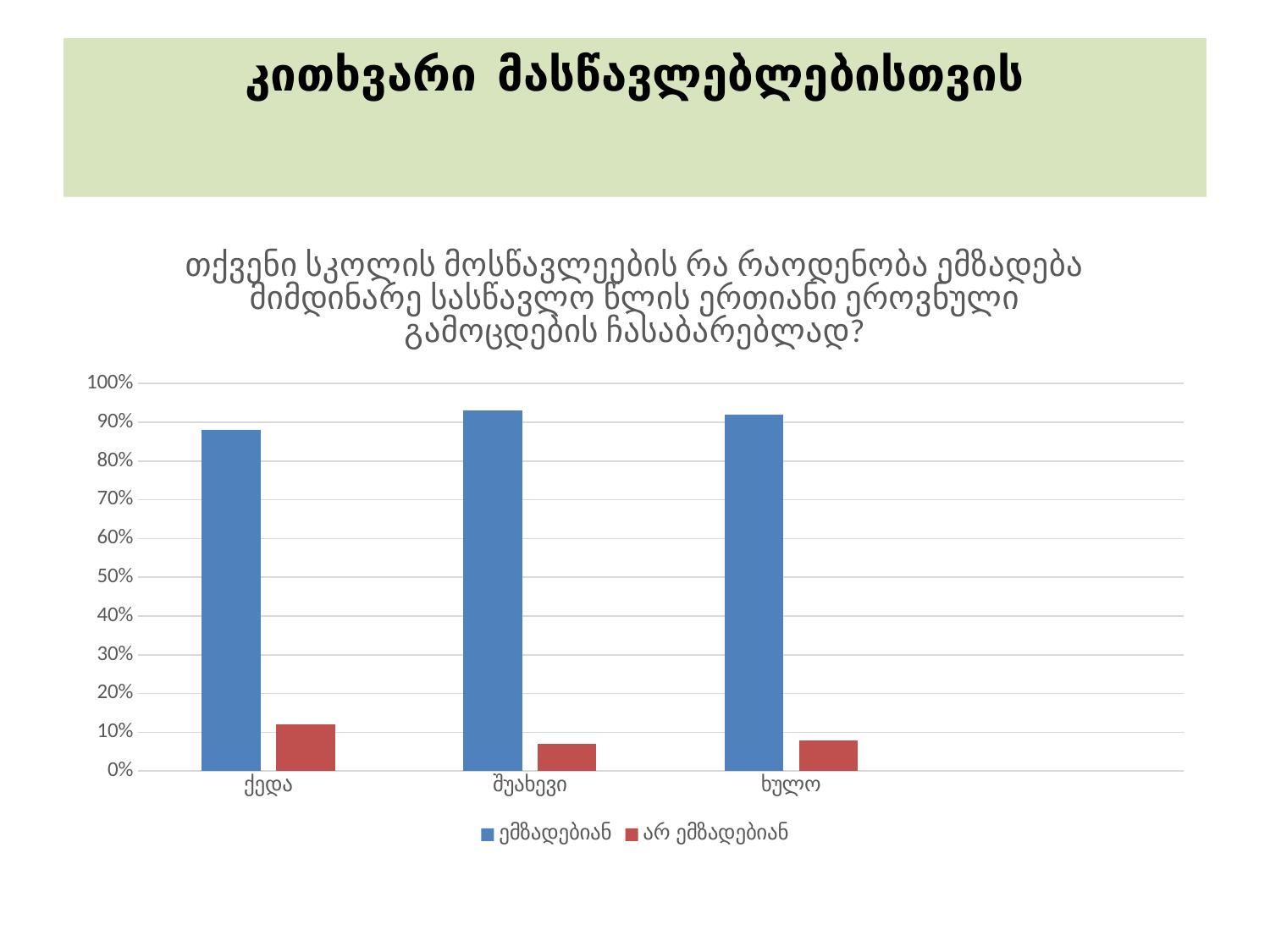

# კითხვარი  მასწავლებლებისთვის

### Chart: თქვენი სკოლის მოსწავლეების რა რაოდენობა ემზადება მიმდინარე სასწავლო წლის ერთიანი ეროვნული გამოცდების ჩასაბარებლად?

| Category | ემზადებიან | არ ემზადებიან |
|---|---|---|
| ქედა | 0.88 | 0.12000000000000002 |
| შუახევი | 0.93 | 0.07000000000000002 |
| ხულო | 0.92 | 0.08000000000000004 |